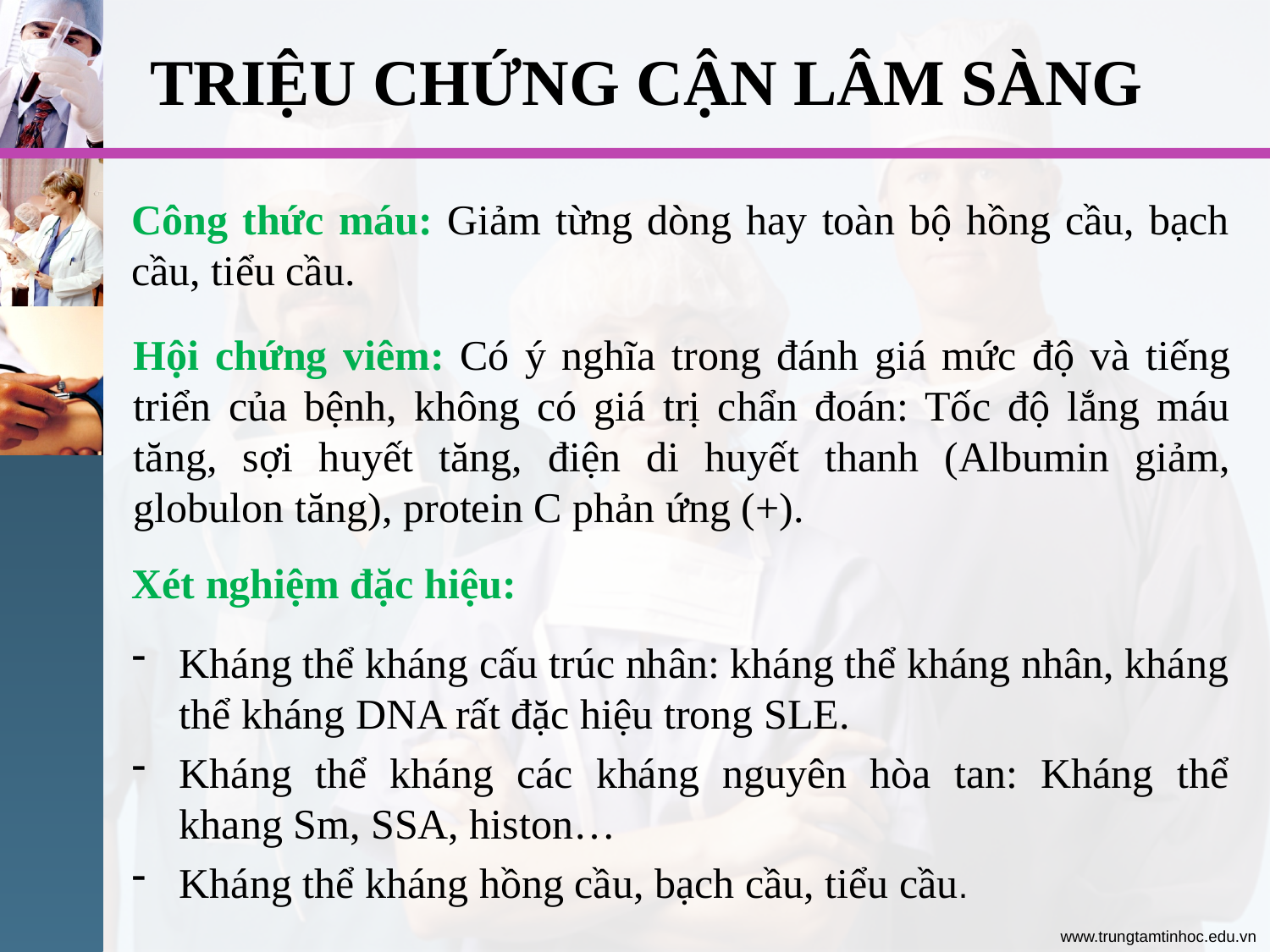

# TRIỆU CHỨNG CẬN LÂM SÀNG
Công thức máu: Giảm từng dòng hay toàn bộ hồng cầu, bạch cầu, tiểu cầu.

Hội chứng viêm: Có ý nghĩa trong đánh giá mức độ và tiếng triển của bệnh, không có giá trị chẩn đoán: Tốc độ lắng máu tăng, sợi huyết tăng, điện di huyết thanh (Albumin giảm, globulon tăng), protein C phản ứng (+).

Xét nghiệm đặc hiệu:
Kháng thể kháng cấu trúc nhân: kháng thể kháng nhân, kháng thể kháng DNA rất đặc hiệu trong SLE.
Kháng thể kháng các kháng nguyên hòa tan: Kháng thể khang Sm, SSA, histon…
Kháng thể kháng hồng cầu, bạch cầu, tiểu cầu.